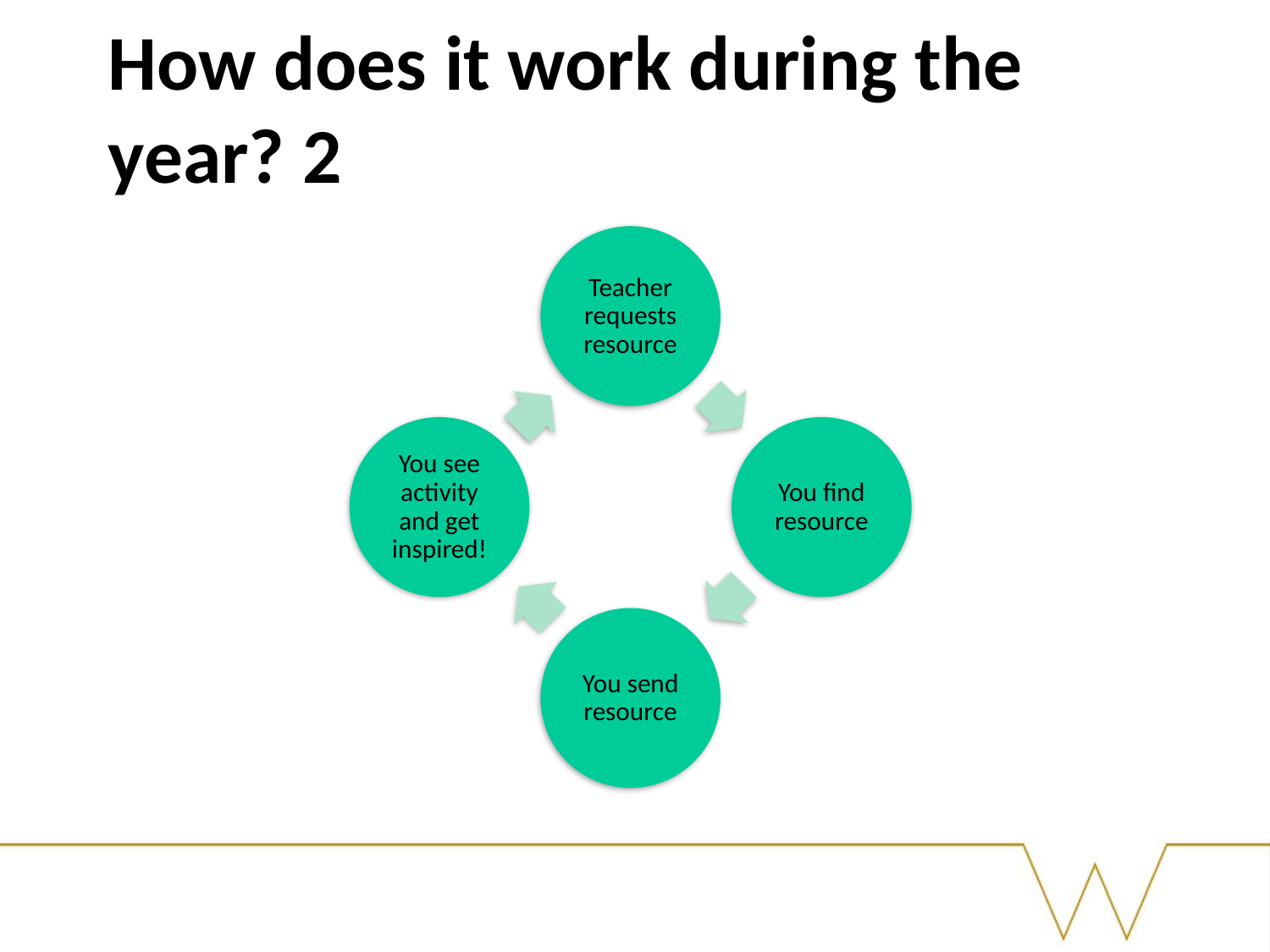

# How does it work during the year? 2
Teacher requests resource

You find resource

You send resource

You see activity and get inspired!